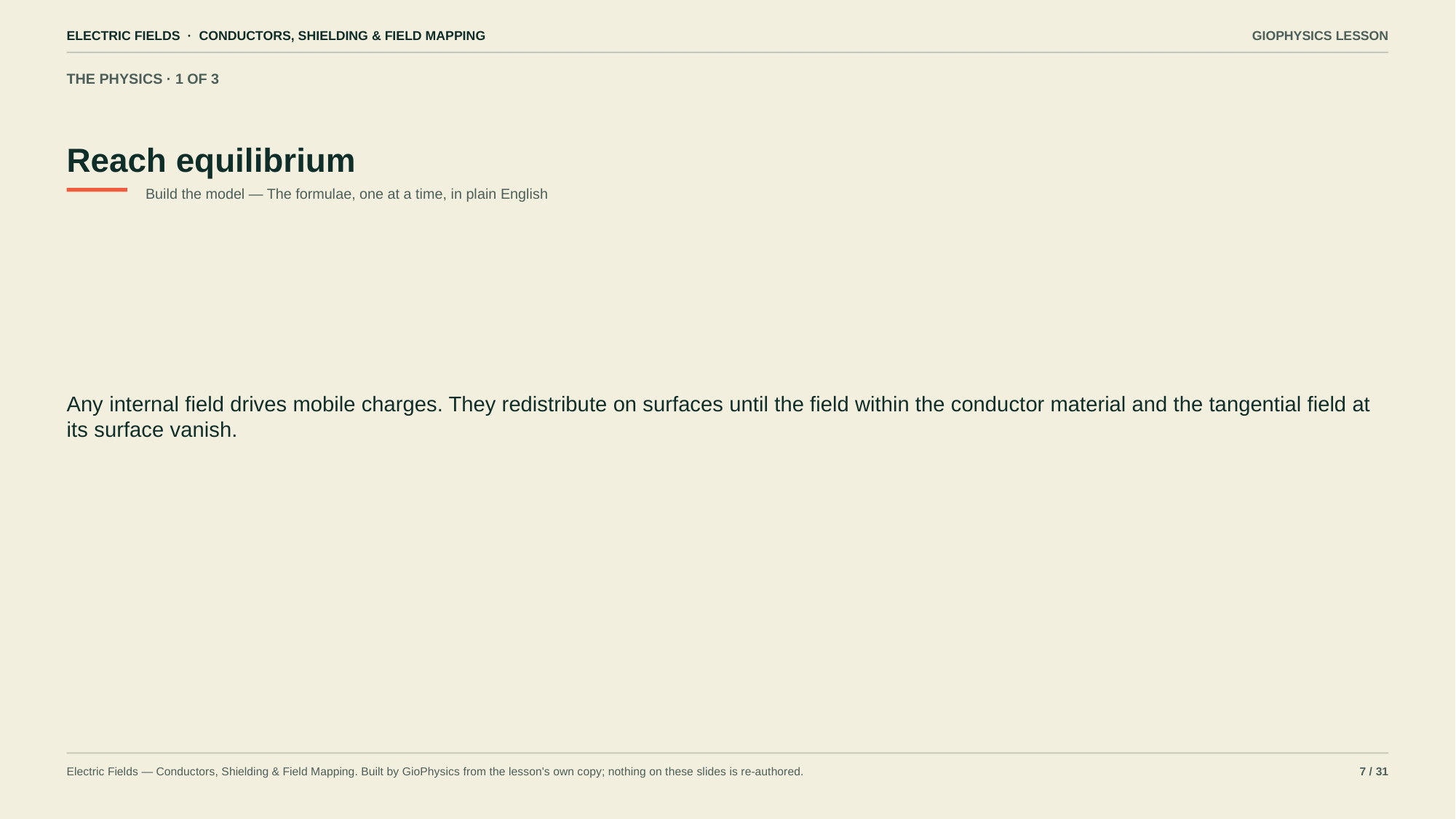

ELECTRIC FIELDS  ·  CONDUCTORS, SHIELDING & FIELD MAPPING
GIOPHYSICS LESSON

THE PHYSICS · 1 OF 3
Reach equilibrium
Build the model — The formulae, one at a time, in plain English

Any internal field drives mobile charges. They redistribute on surfaces until the field within the conductor material and the tangential field at its surface vanish.

Electric Fields — Conductors, Shielding & Field Mapping. Built by GioPhysics from the lesson's own copy; nothing on these slides is re-authored.
7 / 31